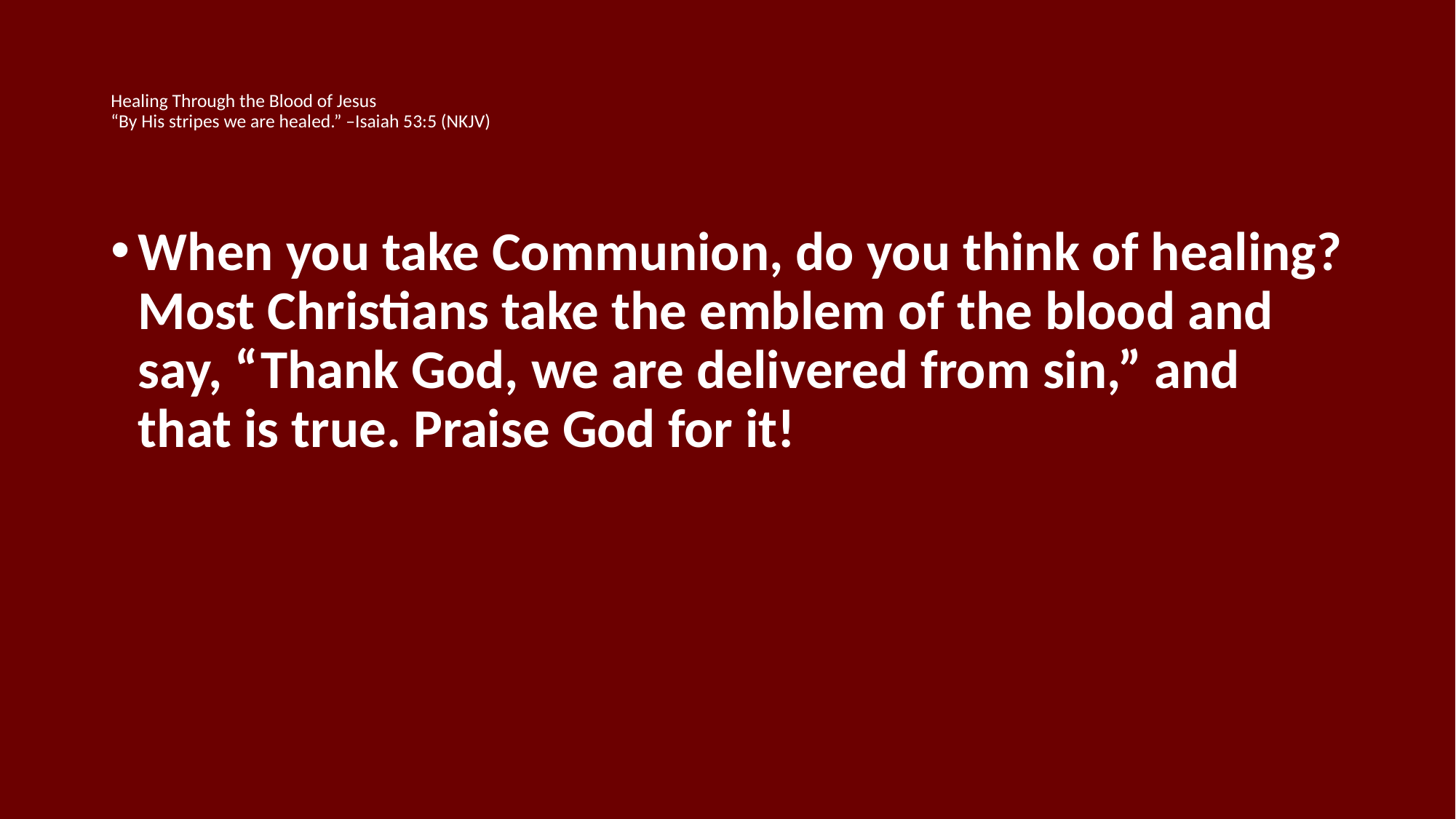

# Healing Through the Blood of Jesus “By His stripes we are healed.” –Isaiah 53:5 (NKJV)
When you take Communion, do you think of healing? Most Christians take the emblem of the blood and say, “Thank God, we are delivered from sin,” and that is true. Praise God for it!